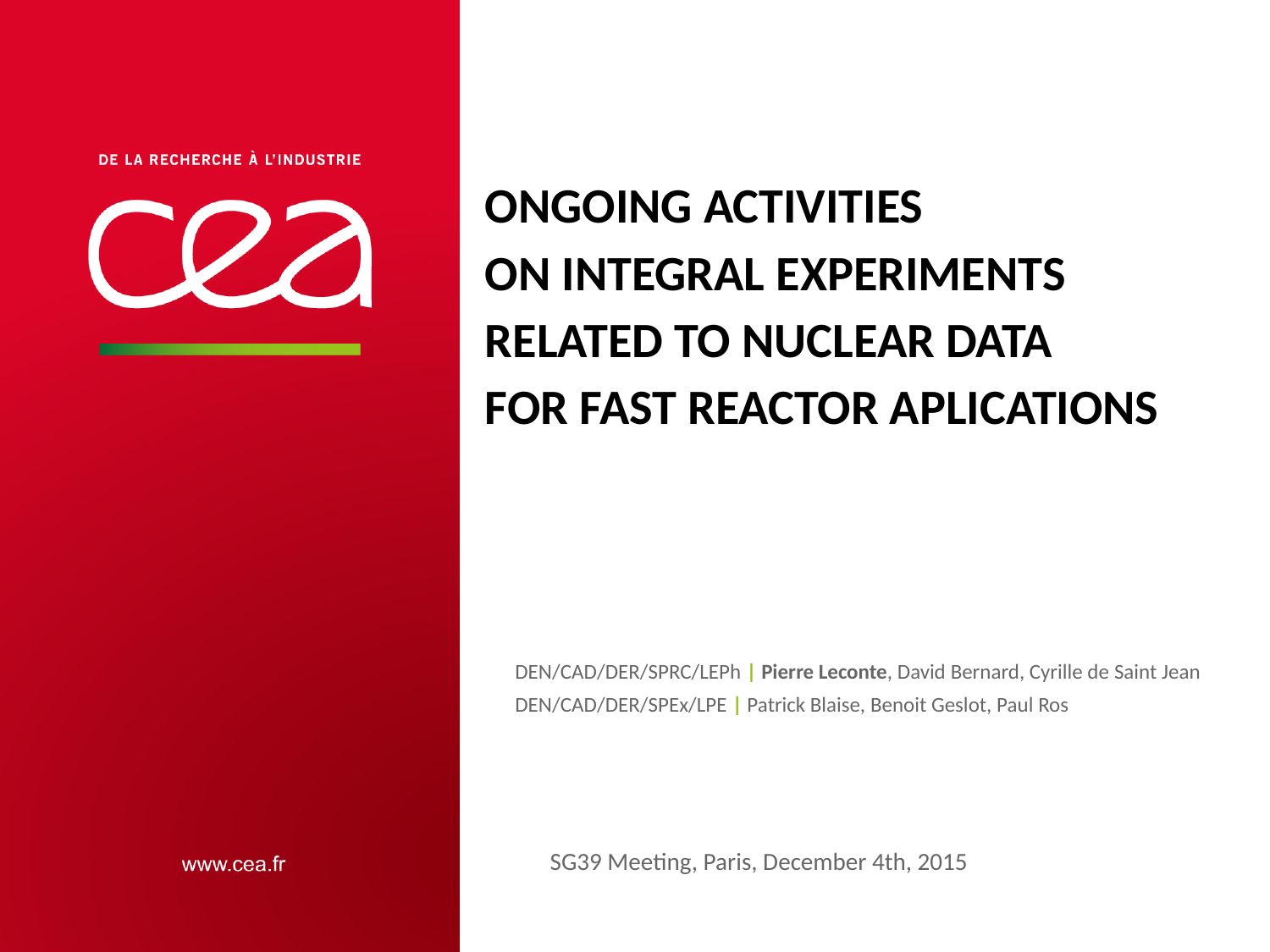

# ONGOING ACTIVITIES ON INTEGRAL EXPERIMENTS RELATED TO NUCLEAR DATA FOR FAST REACTOR APLICATIONS
DEN/CAD/DER/SPRC/LEPh | Pierre Leconte, David Bernard, Cyrille de Saint Jean
DEN/CAD/DER/SPEx/LPE | Patrick Blaise, Benoit Geslot, Paul Ros
SG39 Meeting, Paris, December 4th, 2015
|  PAGE 1
4 décembre 2015
CEA | 10 AVRIL 2012